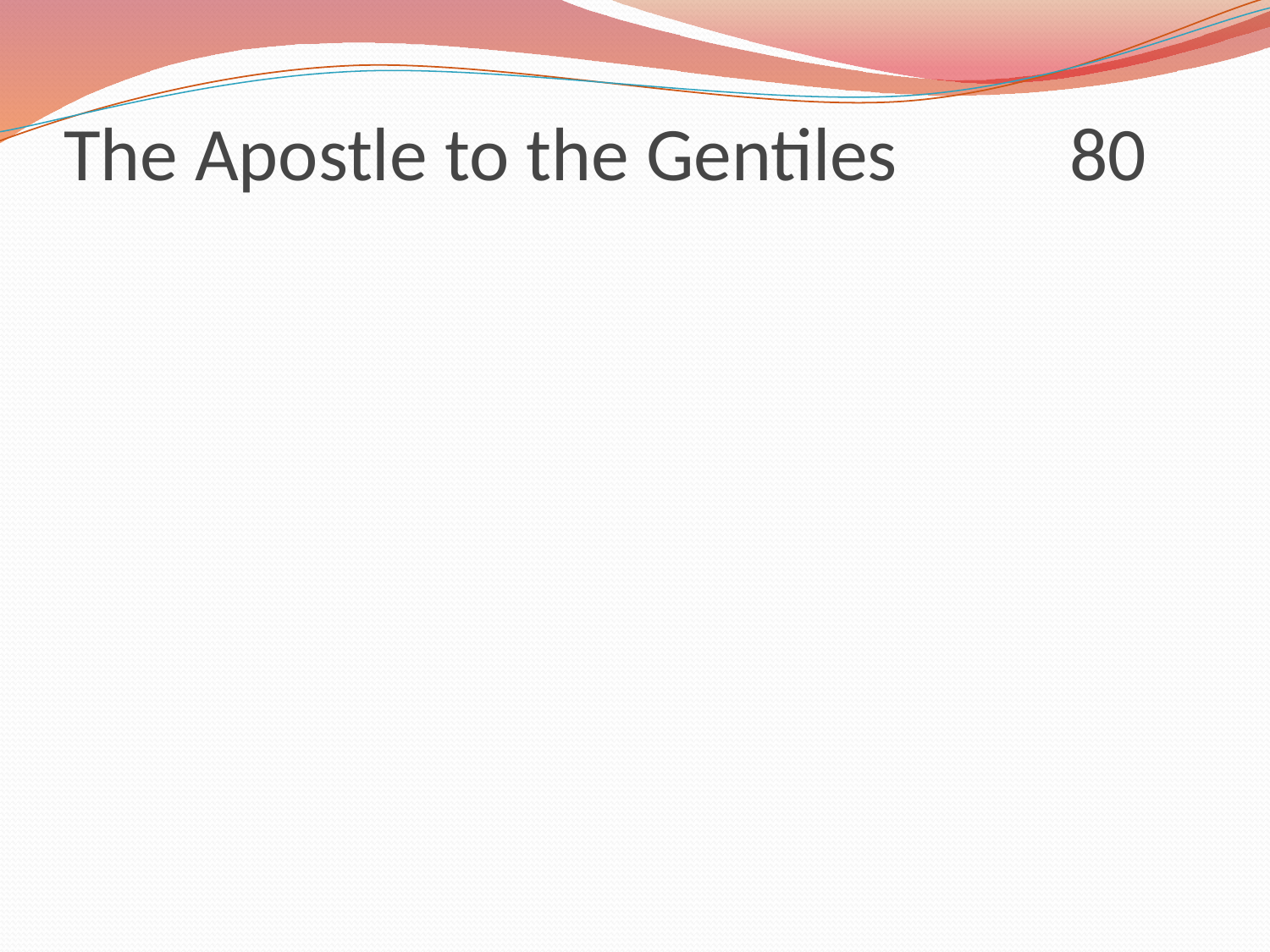

# The Apostle to the Gentiles          80